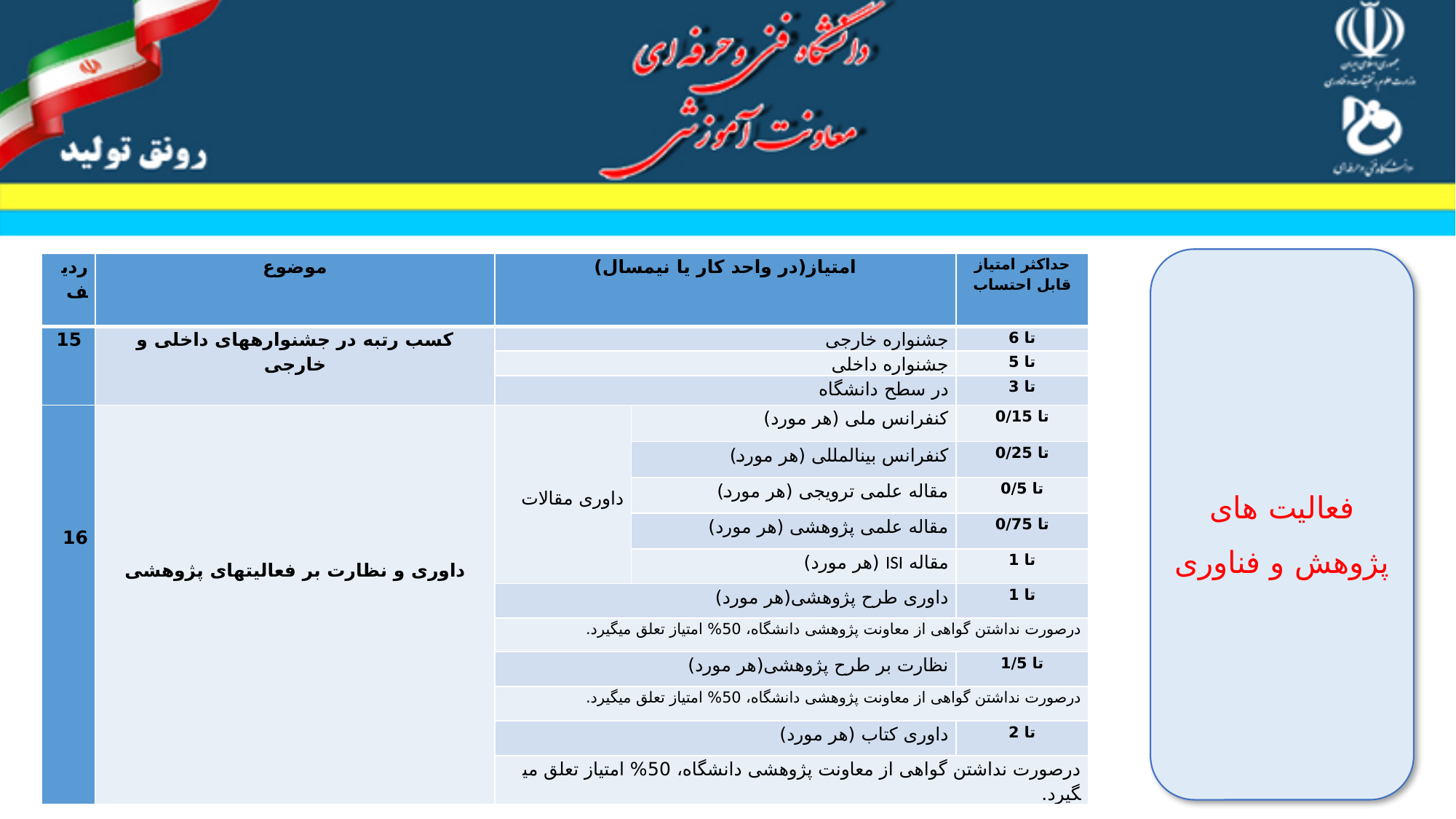

فعالیت های پژوهش و فناوری
| ردیف | موضوع | امتیاز(در واحد کار یا نیمسال) |  | حداکثر امتیاز قابل احتساب |
| --- | --- | --- | --- | --- |
| 15 | کسب رتبه در جشنواره­های داخلی و خارجی | جشنواره خارجی |  | تا 6 |
|  |  | جشنواره داخلی |  | تا 5 |
|  |  | در سطح دانشگاه |  | تا 3 |
| 16 | داوری و نظارت بر فعالیت­های پژوهشی | داوری مقالات | کنفرانس ملی (هر مورد) | تا 0/15 |
|  |  |  | کنفرانس بین­المللی (هر مورد) | تا 0/25 |
|  |  |  | مقاله علمی ترویجی (هر مورد) | تا 0/5 |
|  |  |  | مقاله علمی پژوهشی (هر مورد) | تا 0/75 |
|  |  |  | مقاله ISI (هر مورد) | تا 1 |
|  |  | داوری طرح پژوهشی(هر مورد) |  | تا 1 |
|  |  | درصورت نداشتن گواهی از معاونت پژوهشی دانشگاه، 50% امتیاز تعلق می­گیرد. |  |  |
|  |  | نظارت بر طرح پژوهشی(هر مورد) |  | تا 1/5 |
|  |  | درصورت نداشتن گواهی از معاونت پژوهشی دانشگاه، 50% امتیاز تعلق می­گیرد. |  |  |
|  |  | داوری کتاب (هر مورد) |  | تا 2 |
|  |  | درصورت نداشتن گواهی از معاونت پژوهشی دانشگاه، 50% امتیاز تعلق می­گیرد. |  |  |